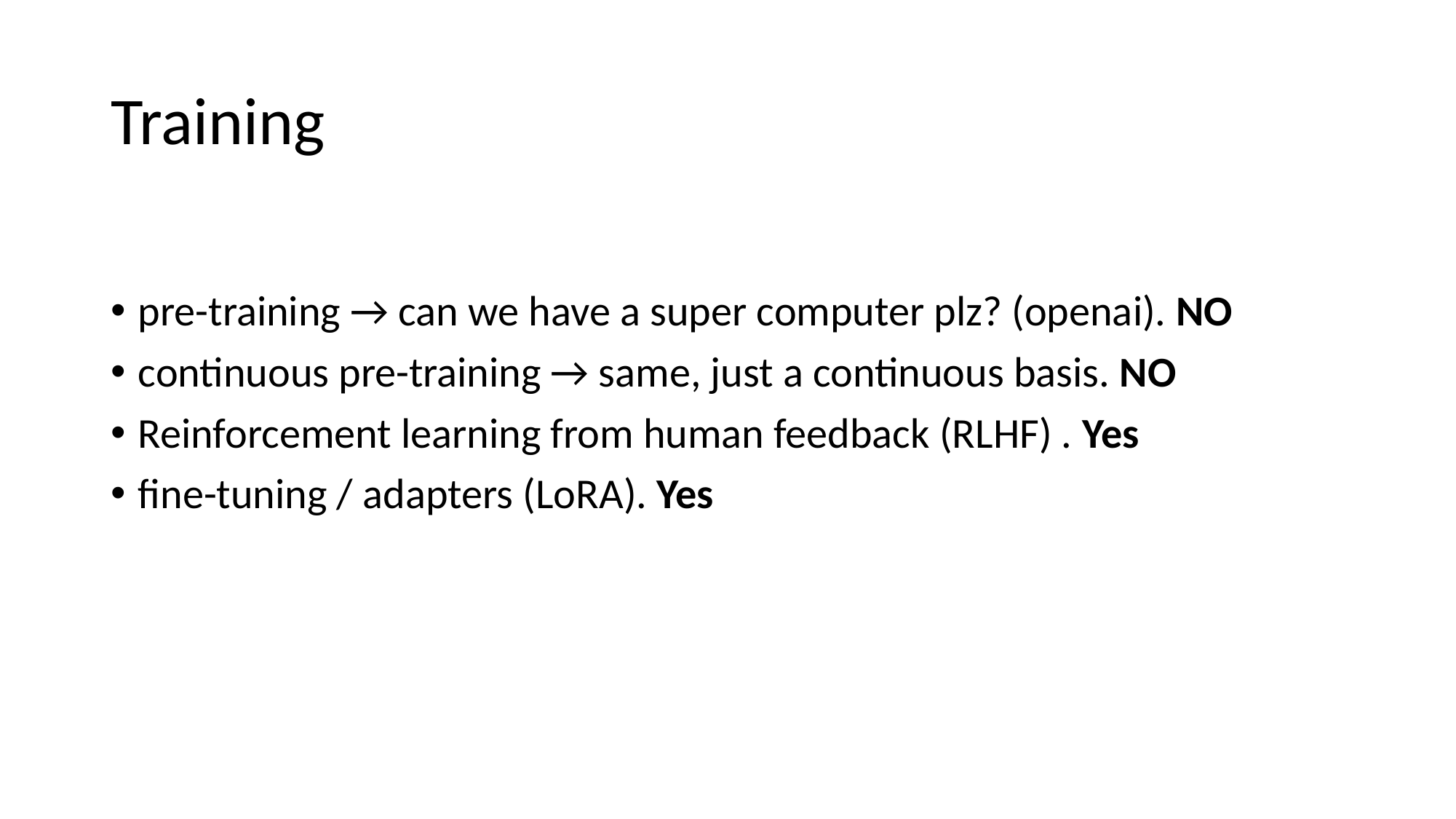

# Training

pre-training → can we have a super computer plz? (openai). NO
continuous pre-training → same, just a continuous basis. NO
Reinforcement learning from human feedback (RLHF) . Yes
fine-tuning / adapters (LoRA). Yes